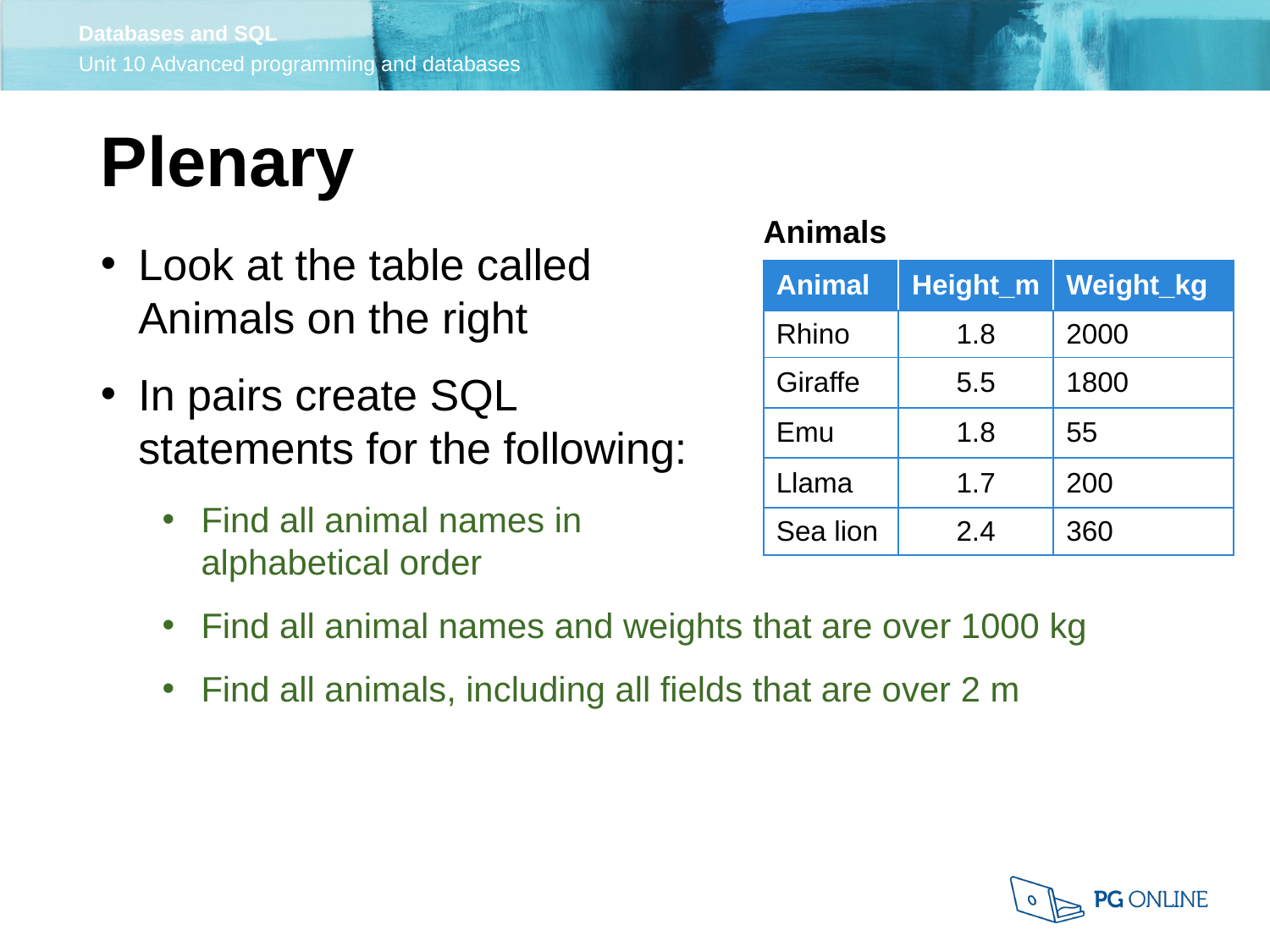

Plenary
Animals
Look at the table called
Animals on the right
In pairs create SQL
statements for the following:
Find all animal names in
alphabetical order
Find all animal names and weights that are over 1000 kg
Find all animals, including all fields that are over 2 m
| Animal | Height\_m | Weight\_kg |
| --- | --- | --- |
| Rhino | 1.8 | 2000 |
| Giraffe | 5.5 | 1800 |
| Emu | 1.8 | 55 |
| Llama | 1.7 | 200 |
| Sea lion | 2.4 | 360 |